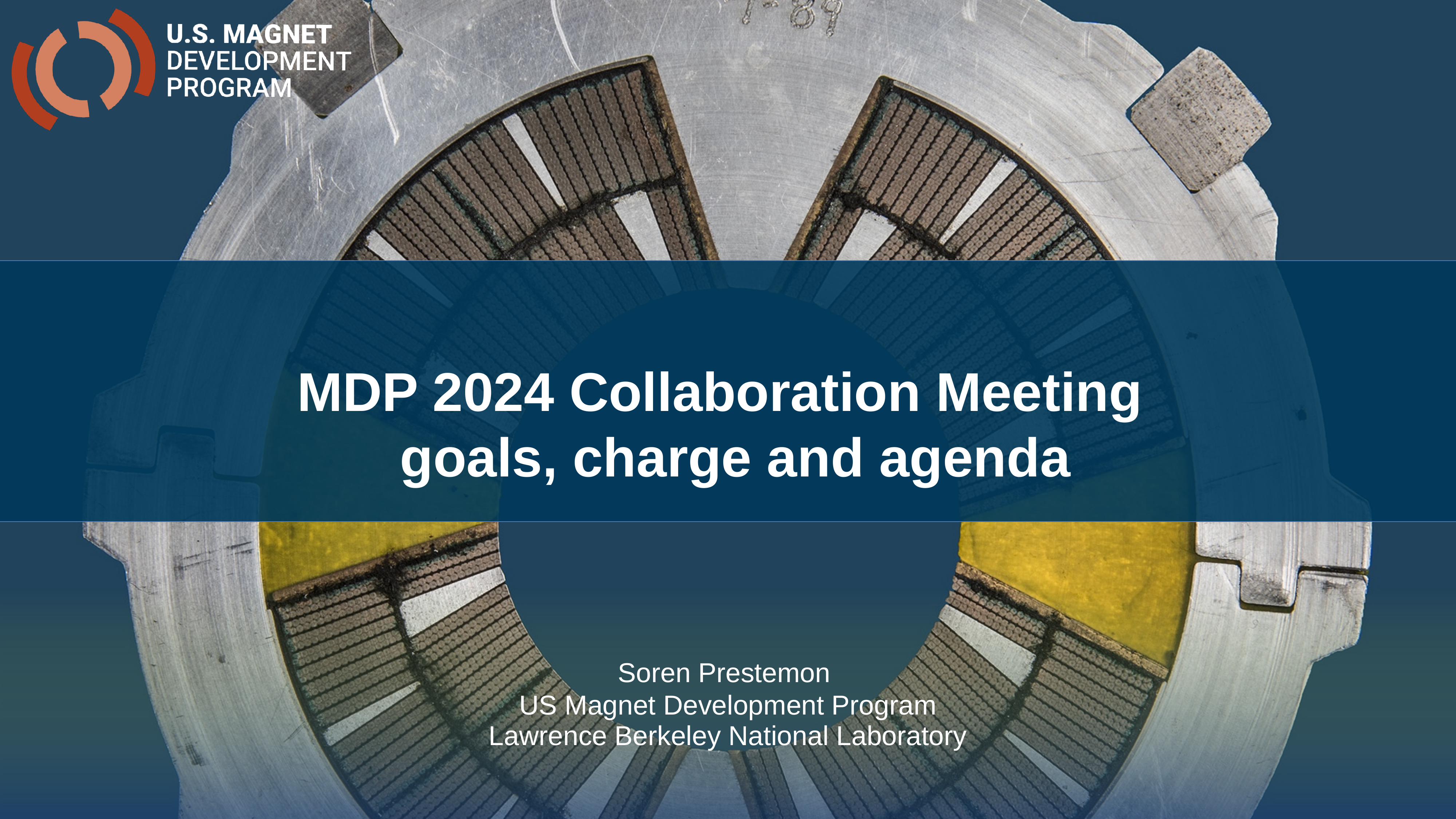

MDP 2024 Collaboration Meeting
 goals, charge and agenda
Soren Prestemon
US Magnet Development Program
Lawrence Berkeley National Laboratory